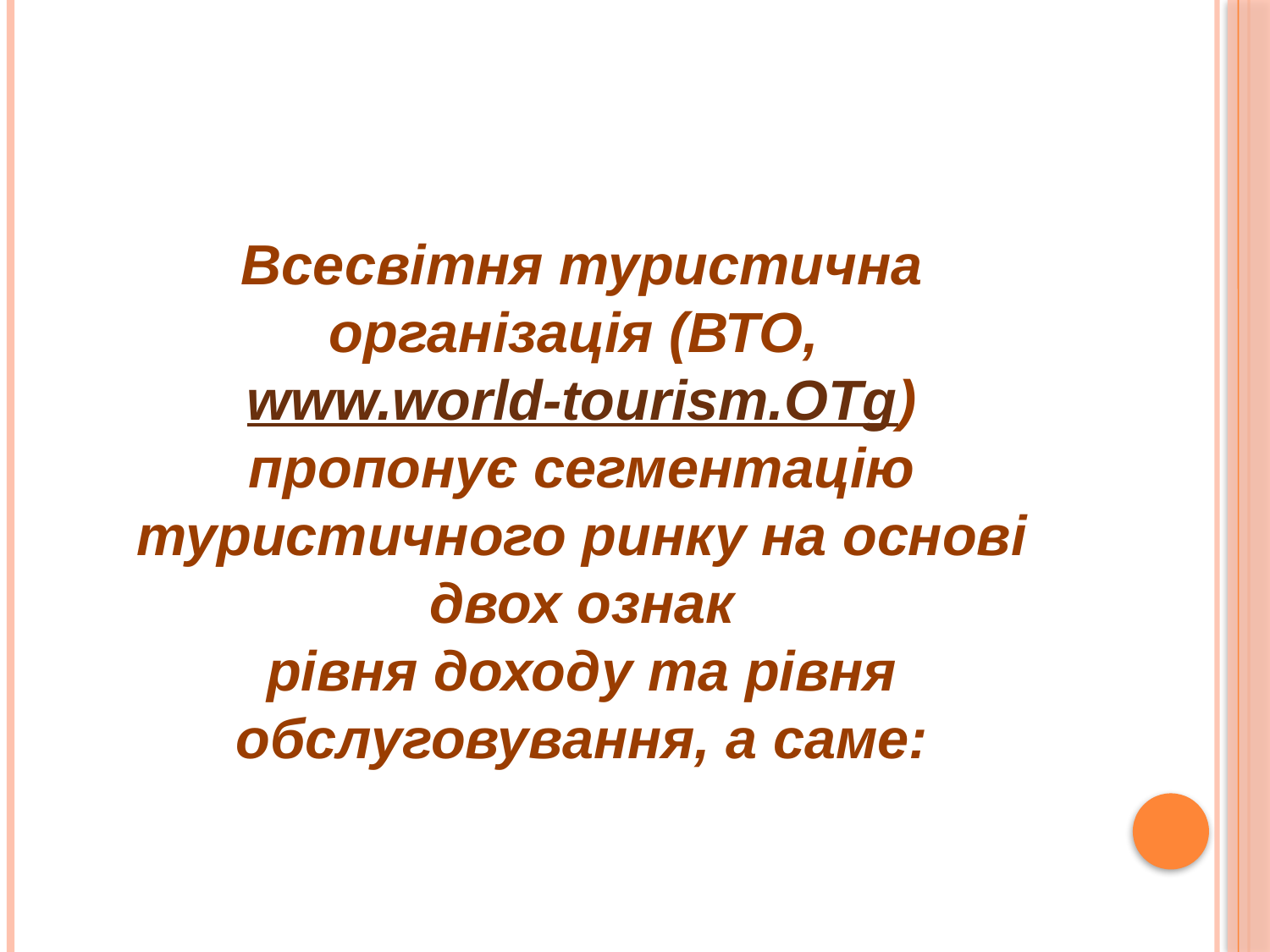

#
Всесвітня туристична організація (ВТО, www.world-tourism.OTg)
пропонує сегментацію туристичного ринку на основі двох ознак
рівня доходу та рівня обслуговування, а саме: